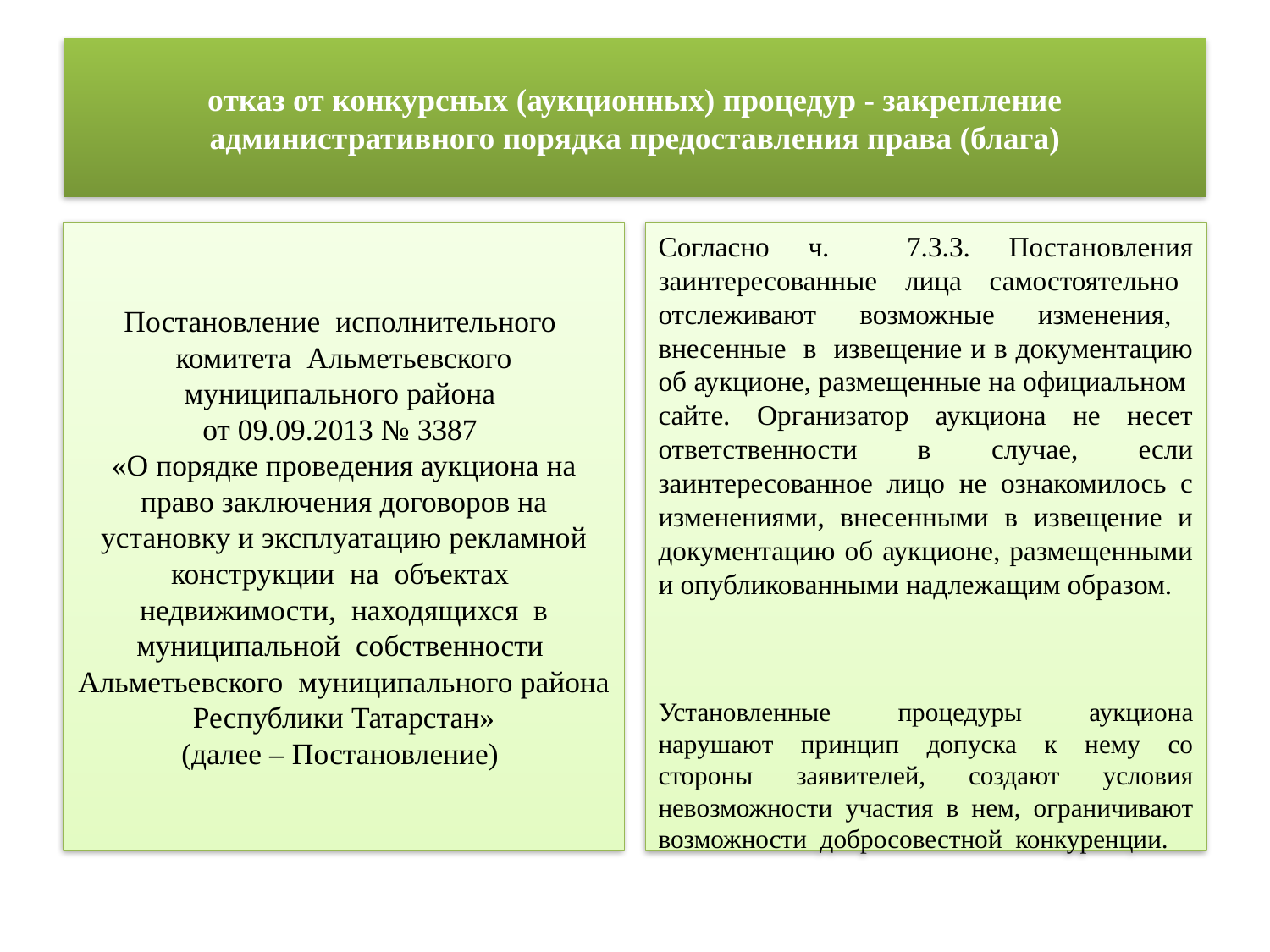

# отказ от конкурсных (аукционных) процедур - закрепление административного порядка предоставления права (блага)
Постановление  исполнительного  комитета  Альметьевского муниципального района
от 09.09.2013 № 3387
«О порядке проведения аукциона на право заключения договоров на установку и эксплуатацию рекламной конструкции  на  объектах  недвижимости,  находящихся  в муниципальной  собственности  Альметьевского  муниципального района Республики Татарстан»
(далее – Постановление)
Согласно ч.  7.3.3. Постановления заинтересованные  лица  самостоятельно  отслеживают  возможные  изменения,  внесенные  в  извещение и в документацию об аукционе, размещенные на официальном  сайте.  Организатор  аукциона  не  несет ответственности в случае, если заинтересованное лицо не ознакомилось с изменениями, внесенными в извещение и документацию об аукционе, размещенными и опубликованными надлежащим образом.

Установленные  процедуры  аукциона нарушают  принцип  допуска  к  нему  со стороны  заявителей,  создают  условия невозможности участия в нем, ограничивают возможности  добросовестной  конкуренции.